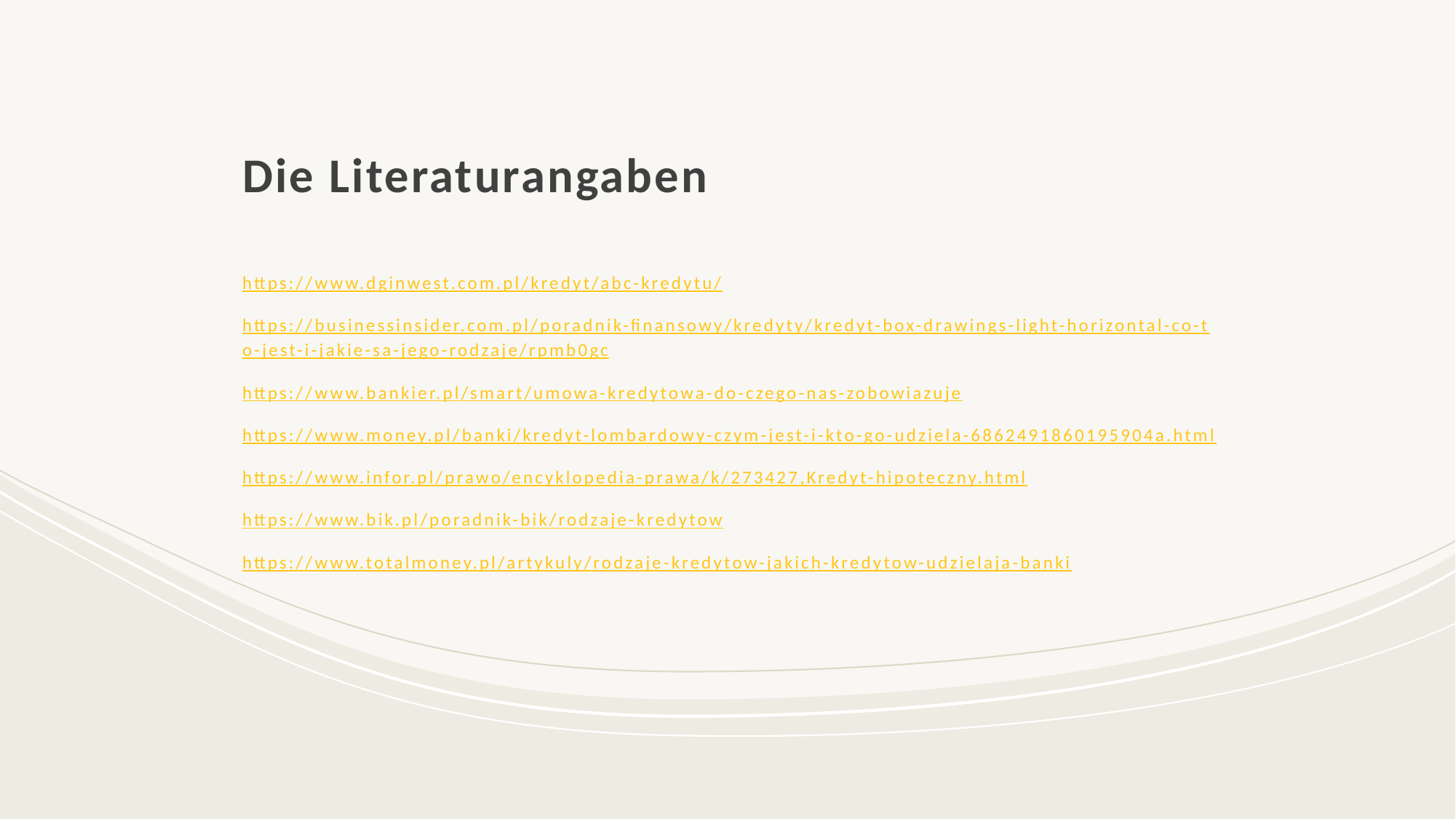

# Die Literaturangaben
https://www.dginwest.com.pl/kredyt/abc-kredytu/
https://businessinsider.com.pl/poradnik-finansowy/kredyty/kredyt-box-drawings-light-horizontal-co-to-jest-i-jakie-sa-jego-rodzaje/rpmb0gc
https://www.bankier.pl/smart/umowa-kredytowa-do-czego-nas-zobowiazuje
https://www.money.pl/banki/kredyt-lombardowy-czym-jest-i-kto-go-udziela-6862491860195904a.html
https://www.infor.pl/prawo/encyklopedia-prawa/k/273427,Kredyt-hipoteczny.html
https://www.bik.pl/poradnik-bik/rodzaje-kredytow
https://www.totalmoney.pl/artykuly/rodzaje-kredytow-jakich-kredytow-udzielaja-banki